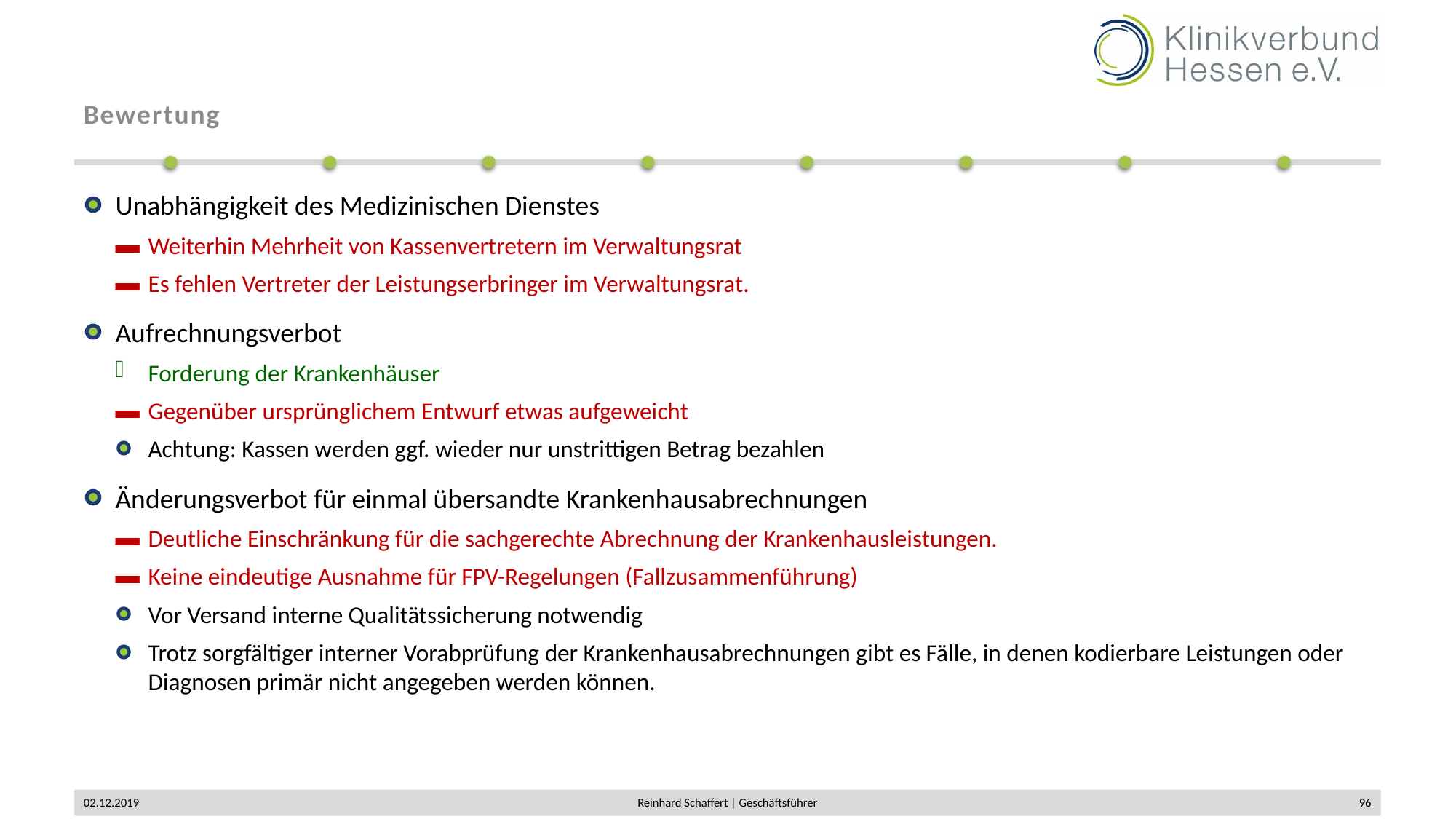

# Bewertung
Unabhängigkeit des Medizinischen Dienstes
Weiterhin Mehrheit von Kassenvertretern im Verwaltungsrat
Es fehlen Vertreter der Leistungserbringer im Verwaltungsrat.
Aufrechnungsverbot
Forderung der Krankenhäuser
Gegenüber ursprünglichem Entwurf etwas aufgeweicht
Achtung: Kassen werden ggf. wieder nur unstrittigen Betrag bezahlen
Änderungsverbot für einmal übersandte Krankenhausabrechnungen
Deutliche Einschränkung für die sachgerechte Abrechnung der Krankenhausleistungen.
Keine eindeutige Ausnahme für FPV-Regelungen (Fallzusammenführung)
Vor Versand interne Qualitätssicherung notwendig
Trotz sorgfältiger interner Vorabprüfung der Krankenhausabrechnungen gibt es Fälle, in denen kodierbare Leistungen oder Diagnosen primär nicht angegeben werden können.
02.12.2019
Reinhard Schaffert | Geschäftsführer
96